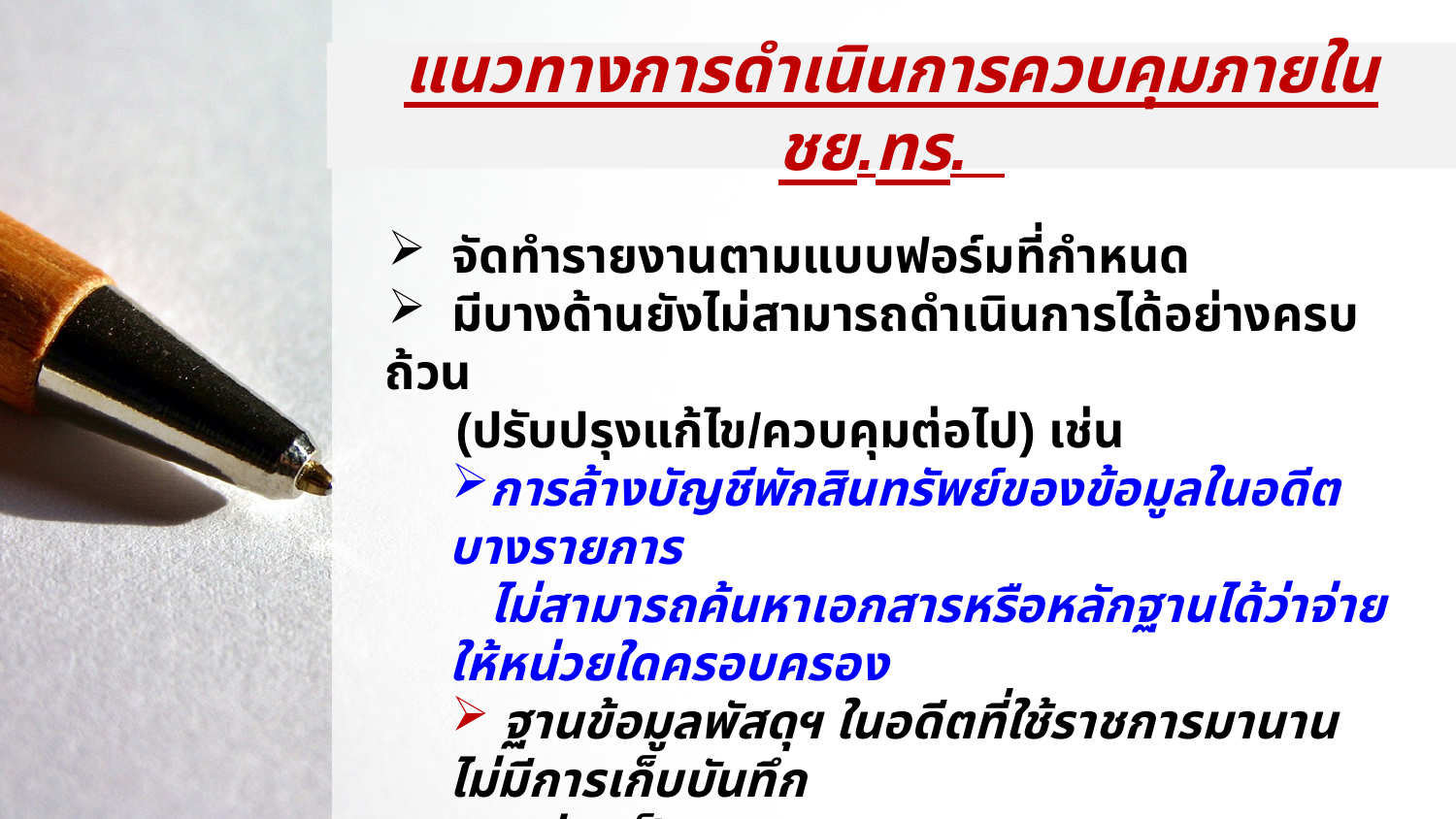

# แนวทางการดำเนินการควบคุมภายใน ชย.ทร.
  จัดทำรายงานตามแบบฟอร์มที่กำหนด
  มีบางด้านยังไม่สามารถดำเนินการได้อย่างครบถ้วน
     (ปรับปรุงแก้ไข/ควบคุมต่อไป) เช่น
การล้างบัญชีพักสินทรัพย์ของข้อมูลในอดีต บางรายการ
   ไม่สามารถค้นหาเอกสารหรือหลักฐานได้ว่าจ่ายให้หน่วยใดครอบครอง
 ฐานข้อมูลพัสดุฯ ในอดีตที่ใช้ราชการมานาน ไม่มีการเก็บบันทึก
    อย่างเป็นระบบ
 การเบิกจ่ายงบประมาณ ยังไม่เป็นไปตามเป้าหมายที่ ทร. กำหนด
 หน่วยเทคนิค ควรทำแบบสอบถามการควบคุมเพิ่มเติม